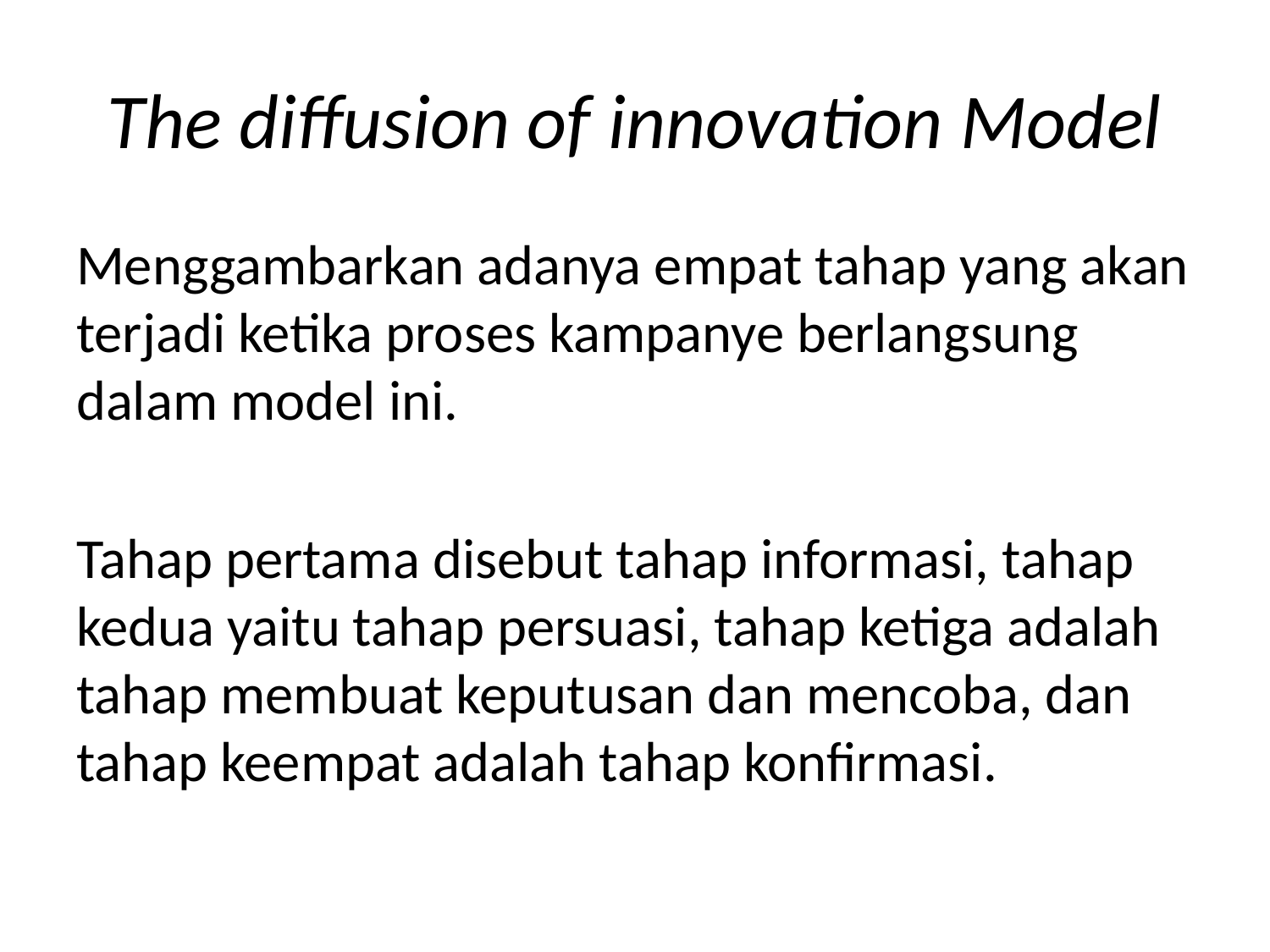

# The diffusion of innovation Model
Menggambarkan adanya empat tahap yang akan terjadi ketika proses kampanye berlangsung dalam model ini.

Tahap pertama disebut tahap informasi, tahap kedua yaitu tahap persuasi, tahap ketiga adalah tahap membuat keputusan dan mencoba, dan tahap keempat adalah tahap konfirmasi.